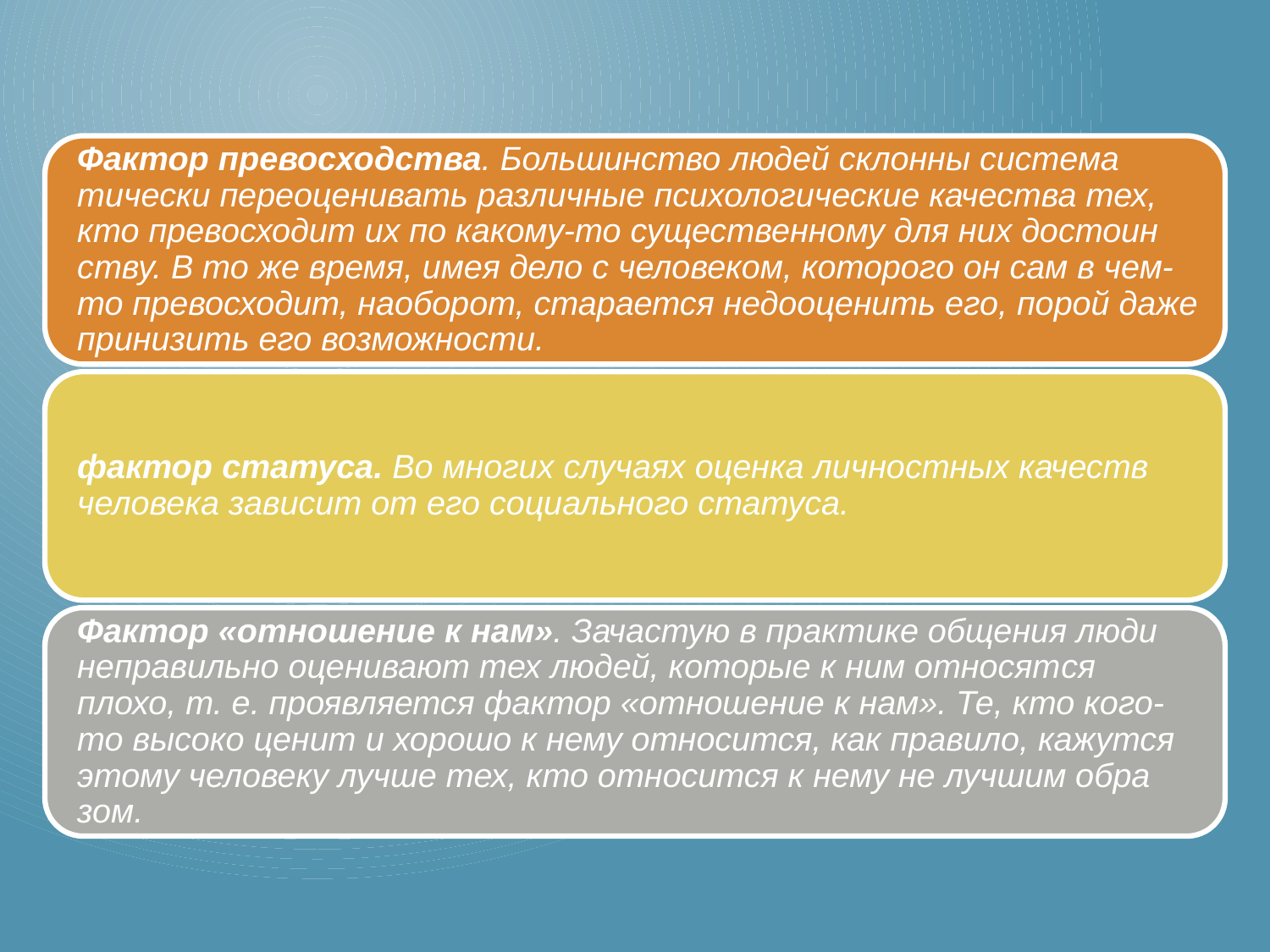

Фактор превосходства. Большинство людей склонны система­тически переоценивать различные психологические качества тех, кто превосходит их по какому-то существенному для них достоин­ству. В то же время, имея дело с человеком, которого он сам в чем- то превосходит, наоборот, старается недооценить его, порой даже принизить его возможности.
фактор статуса. Во многих случаях оценка личностных качеств человека зависит от его социального статуса.
Фактор «отношение к нам». Зачастую в практике общения люди неправильно оценивают тех людей, которые к ним относят­ся плохо, т. е. проявляется фактор «отношение к нам». Те, кто кого- то высоко ценит и хорошо к нему относится, как правило, кажутся этому человеку лучше тех, кто относится к нему не лучшим обра­зом.
#